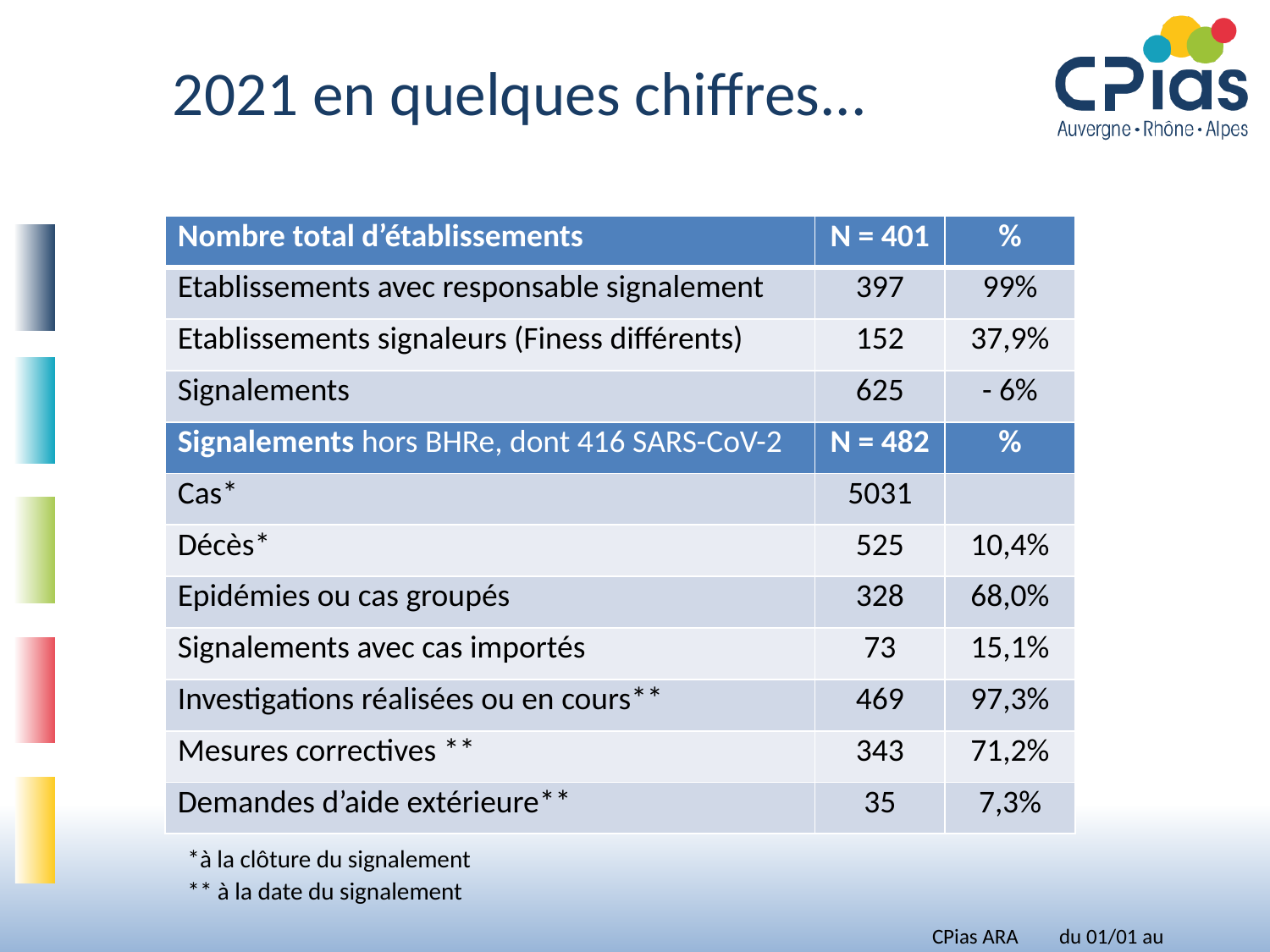

# 2021 en quelques chiffres...
| Nombre total d’établissements | N = 401 | % |
| --- | --- | --- |
| Etablissements avec responsable signalement | 397 | 99% |
| Etablissements signaleurs (Finess différents) | 152 | 37,9% |
| Signalements | 625 | - 6% |
| Signalements hors BHRe, dont 416 SARS-CoV-2 | N = 482 | % |
| Cas\* | 5031 |  |
| Décès\* | 525 | 10,4% |
| Epidémies ou cas groupés | 328 | 68,0% |
| Signalements avec cas importés | 73 | 15,1% |
| Investigations réalisées ou en cours\*\* | 469 | 97,3% |
| Mesures correctives \*\* | 343 | 71,2% |
| Demandes d’aide extérieure\*\* | 35 | 7,3% |
*à la clôture du signalement
** à la date du signalement
CPias ARA	du 01/01 au 31/12/2021